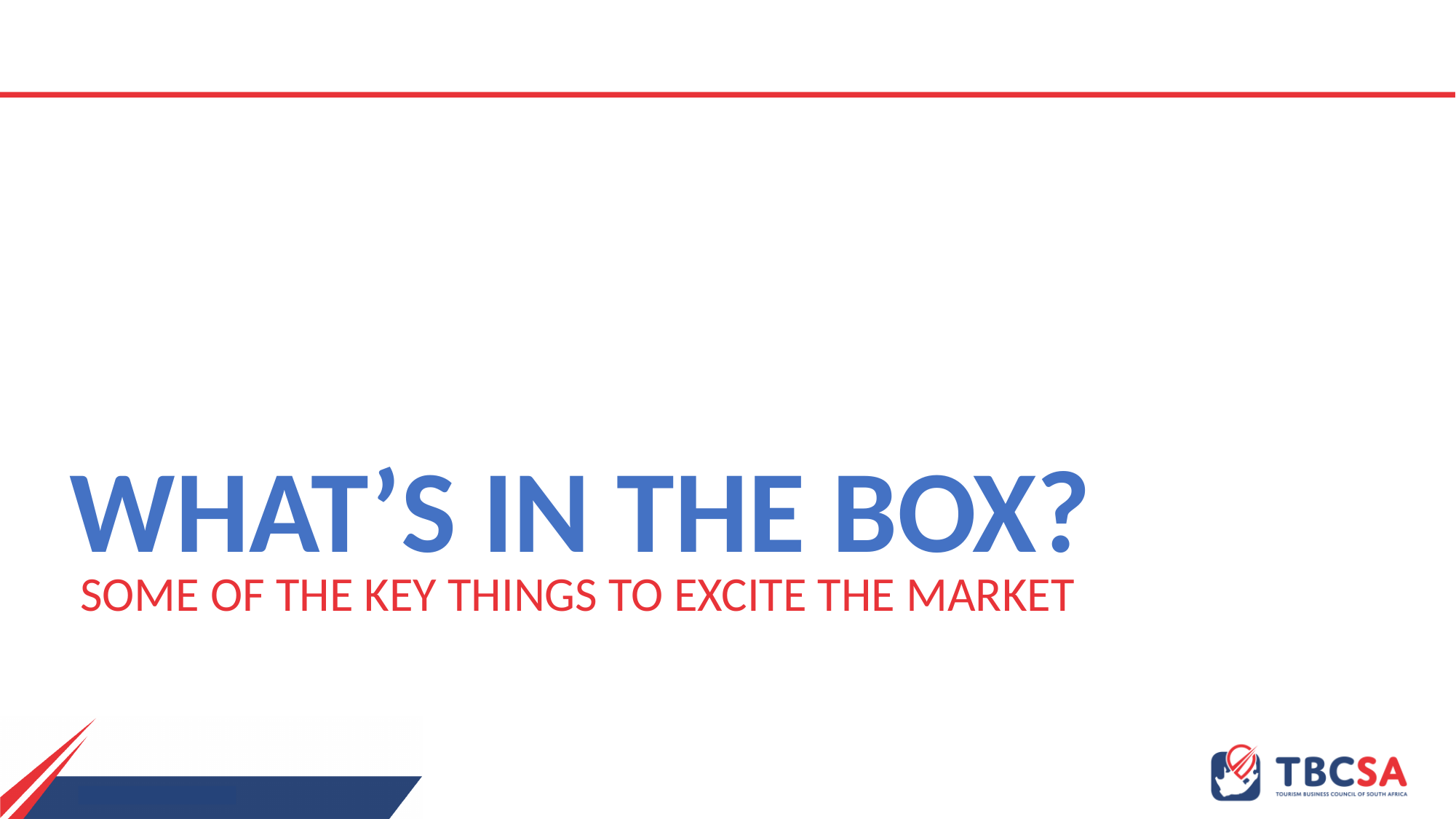

WHAT’S IN THE BOX?
SOME OF THE KEY THINGS TO EXCITE THE MARKET